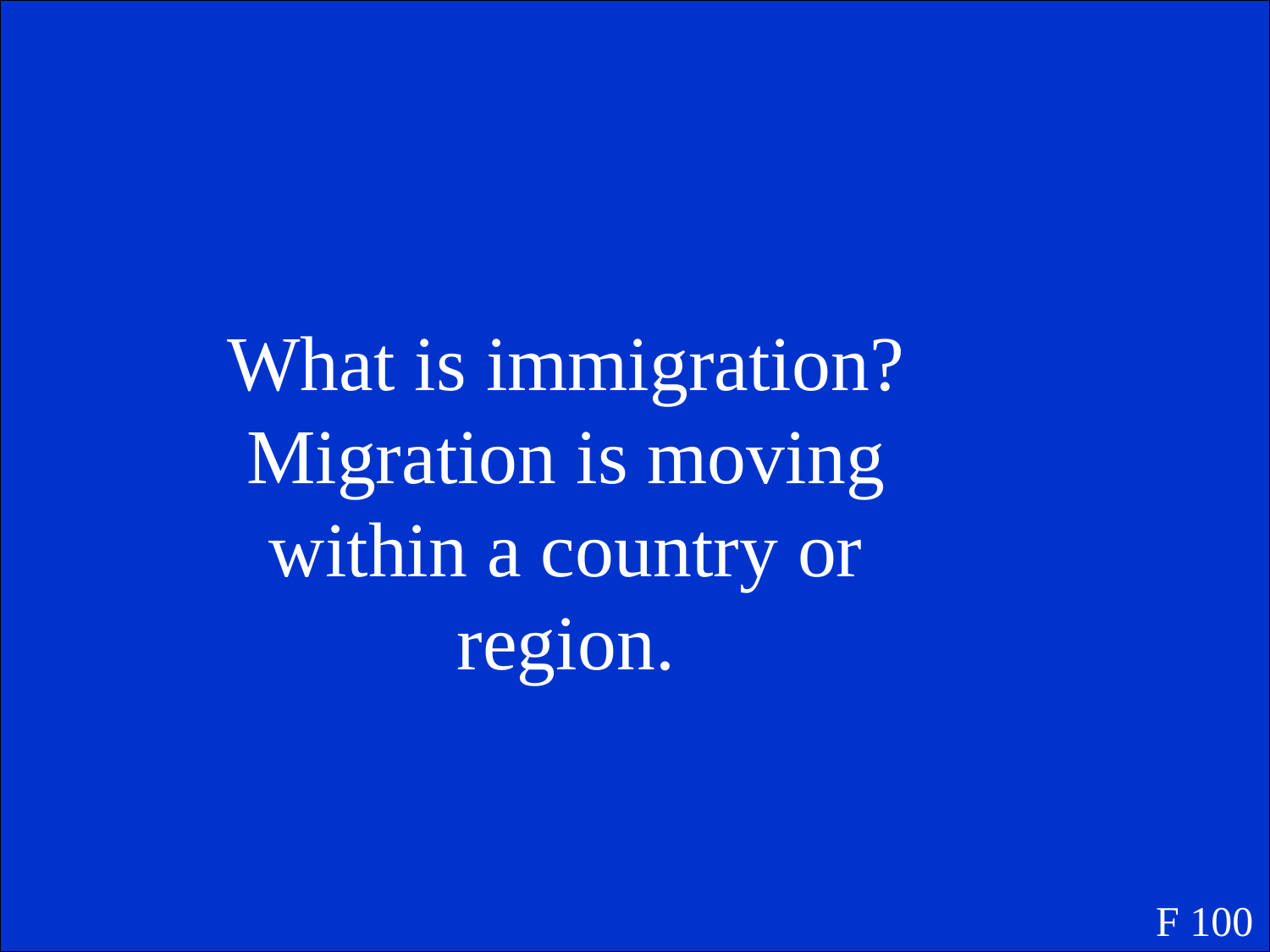

What is immigration? Migration is moving within a country or region.
F 100